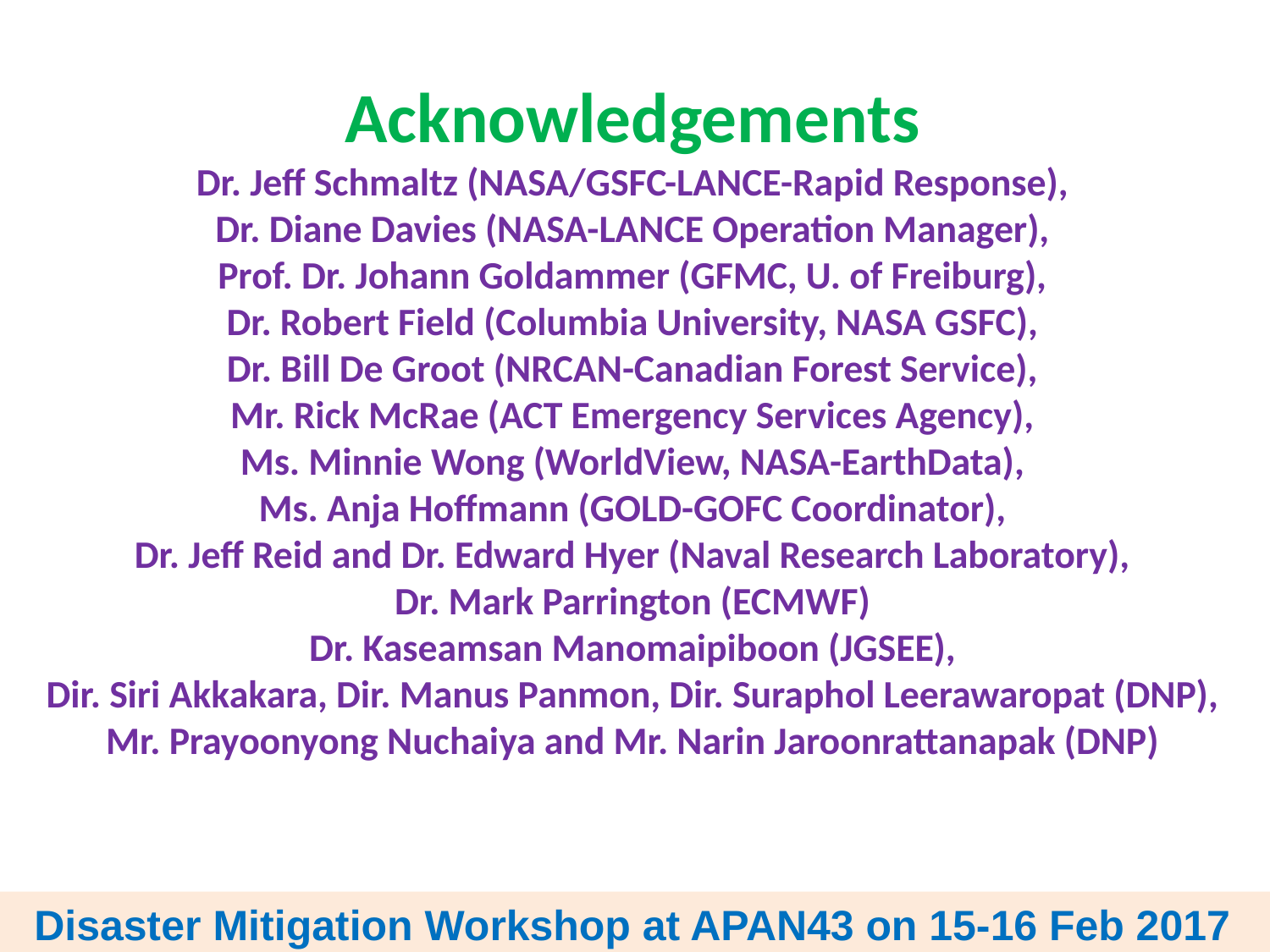

Acknowledgements
Dr. Jeff Schmaltz (NASA/GSFC-LANCE-Rapid Response),
Dr. Diane Davies (NASA-LANCE Operation Manager),
Prof. Dr. Johann Goldammer (GFMC, U. of Freiburg),
Dr. Robert Field (Columbia University, NASA GSFC),
Dr. Bill De Groot (NRCAN-Canadian Forest Service),
Mr. Rick McRae (ACT Emergency Services Agency),
Ms. Minnie Wong (WorldView, NASA-EarthData),
Ms. Anja Hoffmann (GOLD-GOFC Coordinator),
Dr. Jeff Reid and Dr. Edward Hyer (Naval Research Laboratory),
Dr. Mark Parrington (ECMWF)
Dr. Kaseamsan Manomaipiboon (JGSEE),
Dir. Siri Akkakara, Dir. Manus Panmon, Dir. Suraphol Leerawaropat (DNP), Mr. Prayoonyong Nuchaiya and Mr. Narin Jaroonrattanapak (DNP)
Disaster Mitigation Workshop at APAN43 on 15-16 Feb 2017